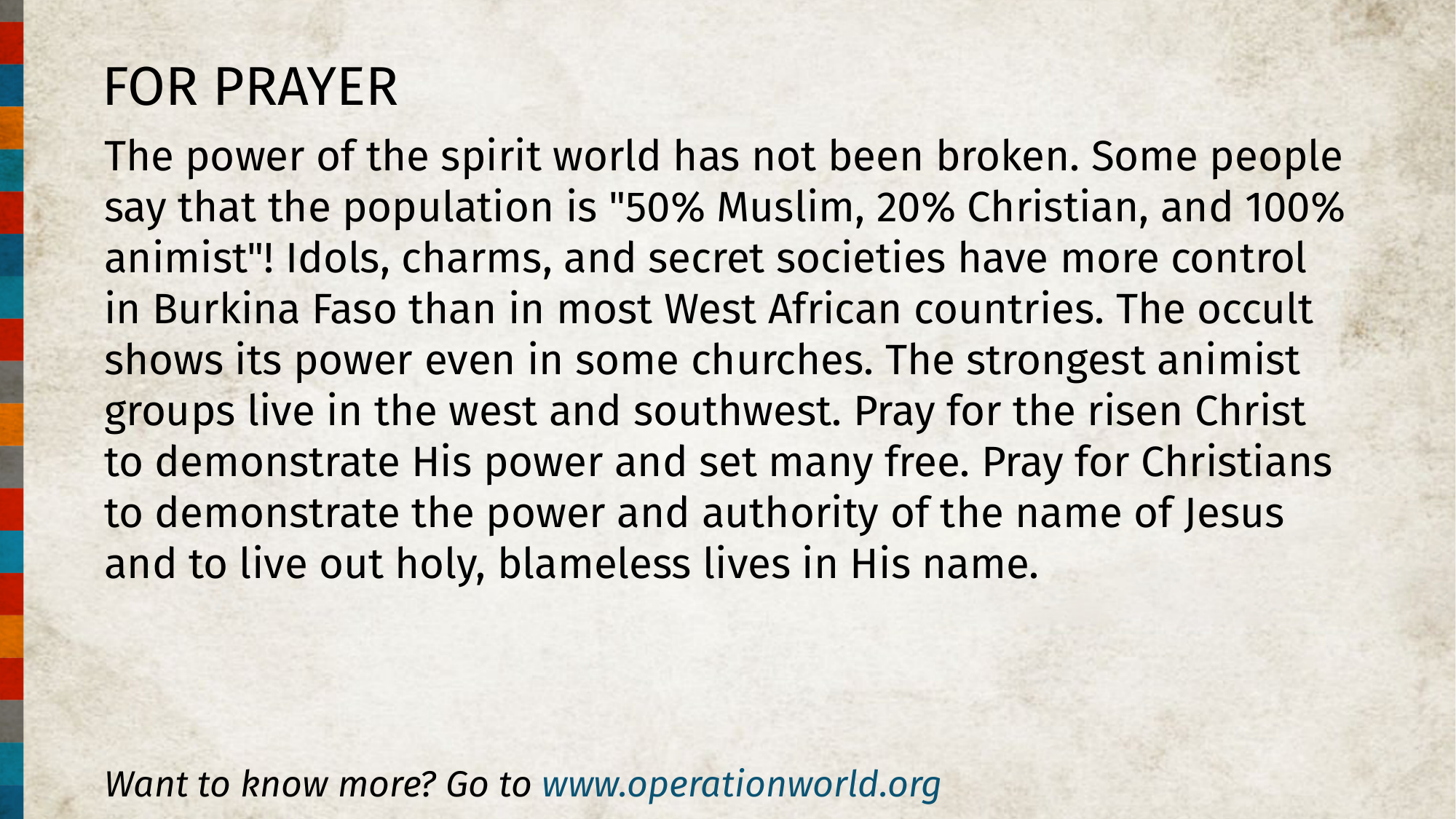

FOR PRAYER
The power of the spirit world has not been broken. Some people say that the population is "50% Muslim, 20% Christian, and 100% animist"! Idols, charms, and secret societies have more control in Burkina Faso than in most West African countries. The occult shows its power even in some churches. The strongest animist groups live in the west and southwest. Pray for the risen Christ to demonstrate His power and set many free. Pray for Christians to demonstrate the power and authority of the name of Jesus and to live out holy, blameless lives in His name.

Want to know more? Go to www.operationworld.org